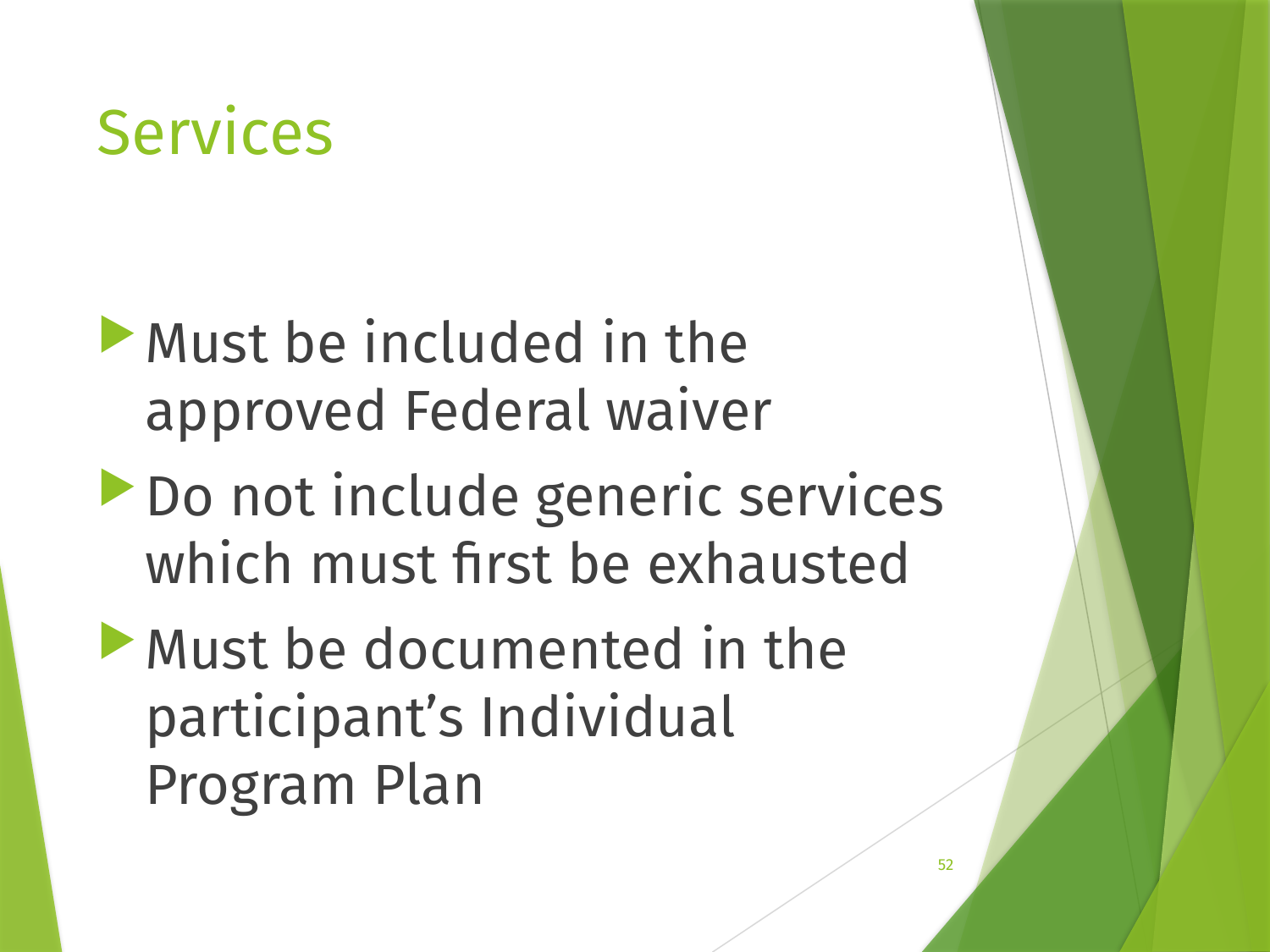

# Services
Must be included in the approved Federal waiver
Do not include generic services which must first be exhausted
Must be documented in the participant’s Individual Program Plan
52